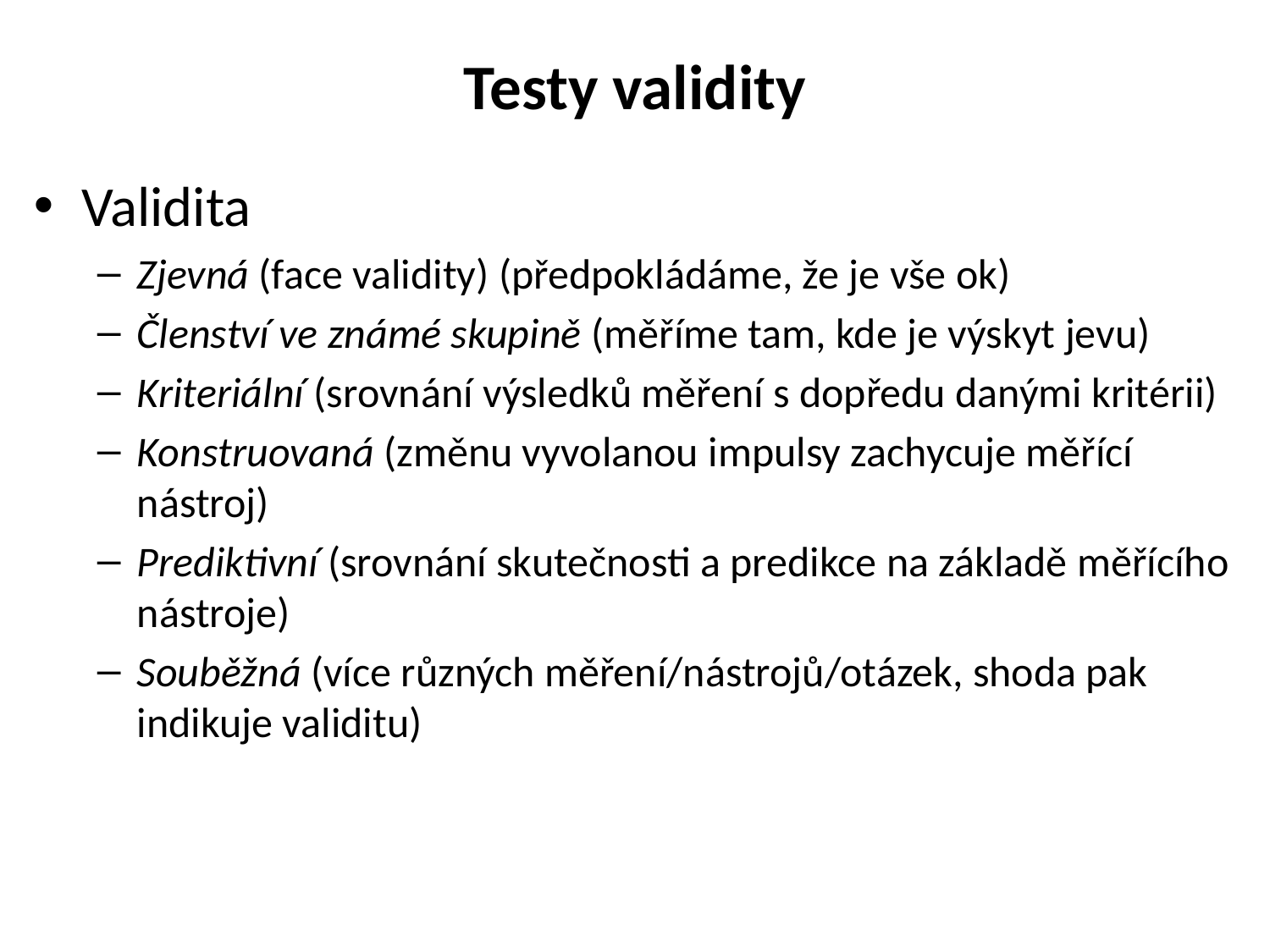

# Testy validity
Validita
Zjevná (face validity) (předpokládáme, že je vše ok)
Členství ve známé skupině (měříme tam, kde je výskyt jevu)
Kriteriální (srovnání výsledků měření s dopředu danými kritérii)
Konstruovaná (změnu vyvolanou impulsy zachycuje měřící nástroj)
Prediktivní (srovnání skutečnosti a predikce na základě měřícího nástroje)
Souběžná (více různých měření/nástrojů/otázek, shoda pak indikuje validitu)